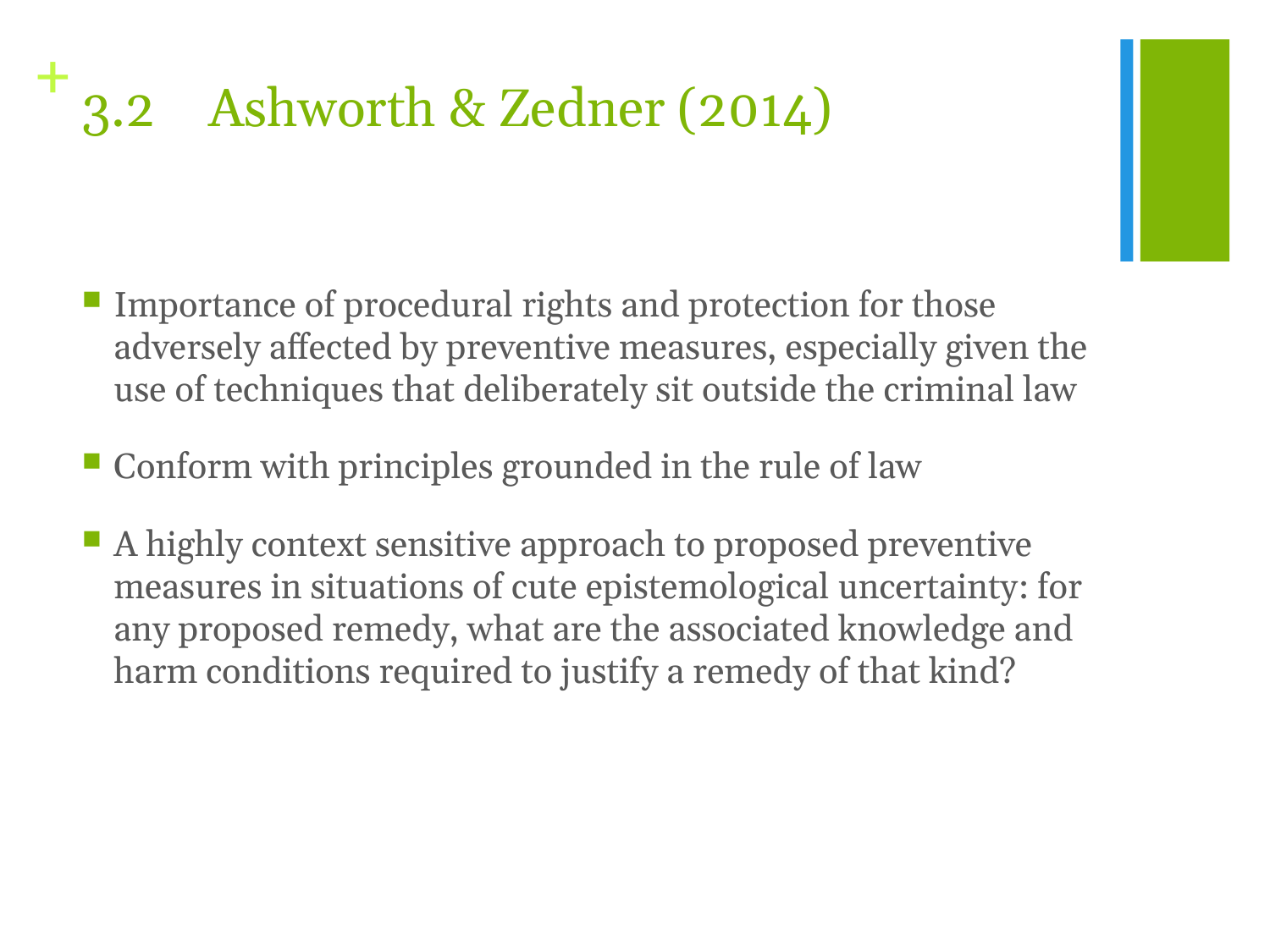

# 3.2	Ashworth & Zedner (2014)
Importance of procedural rights and protection for those adversely affected by preventive measures, especially given the use of techniques that deliberately sit outside the criminal law
Conform with principles grounded in the rule of law
A highly context sensitive approach to proposed preventive measures in situations of cute epistemological uncertainty: for any proposed remedy, what are the associated knowledge and harm conditions required to justify a remedy of that kind?